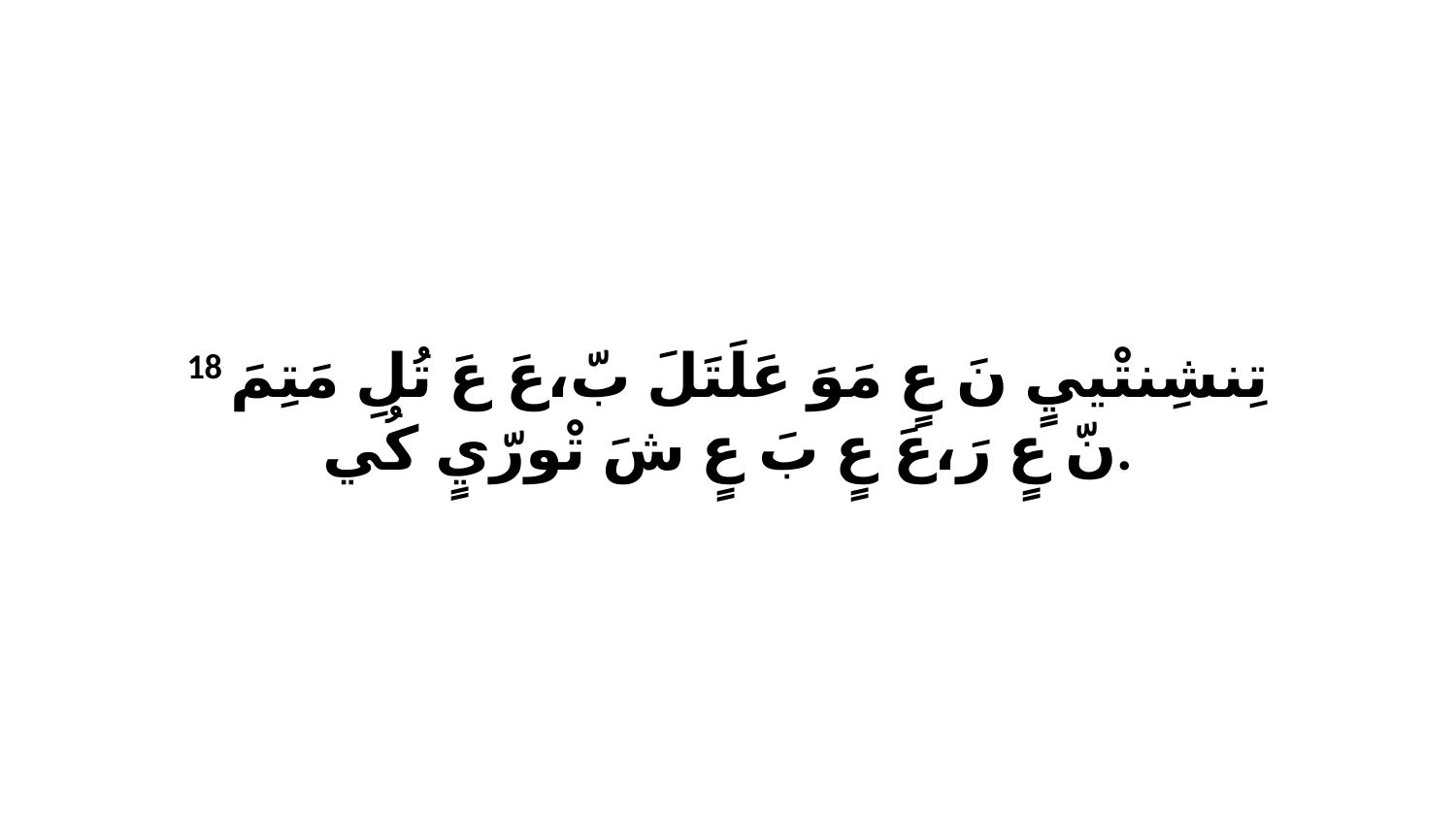

18 تِنشِنتْييٍ نَ عٍ مَوَ عَلَتَلَ بّ،عَ عَ تُلِ مَتِمَ نّ عٍ رَ،عَ عٍ بَ عٍ شَ تْورّيٍ كُي.